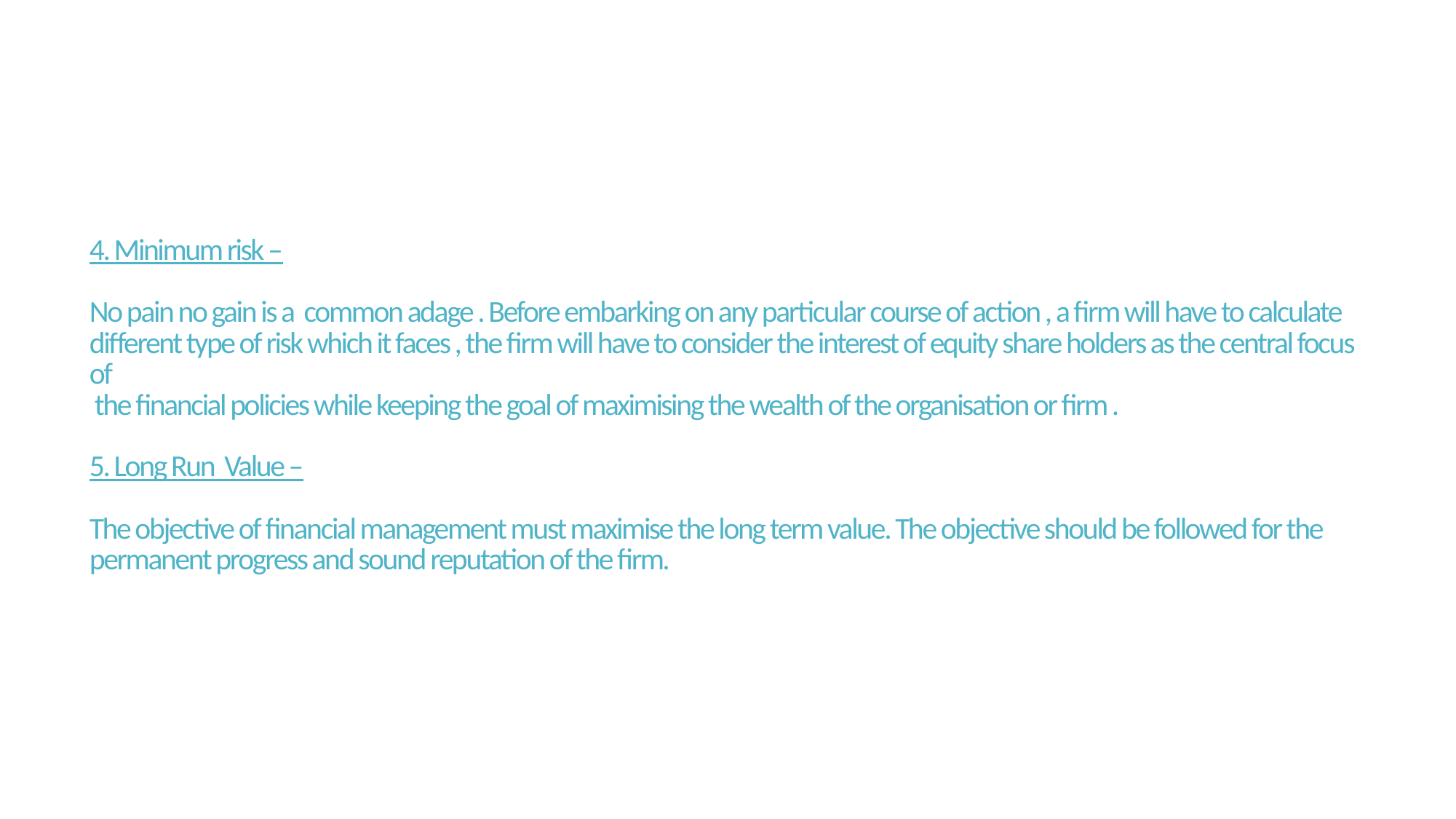

# 4. Minimum risk – No pain no gain is a  common adage . Before embarking on any particular course of action , a firm will have to calculate different type of risk which it faces , the firm will have to consider the interest of equity share holders as the central focus of the financial policies while keeping the goal of maximising the wealth of the organisation or firm . 5. Long Run  Value – The objective of financial management must maximise the long term value. The objective should be followed for the permanent progress and sound reputation of the firm.